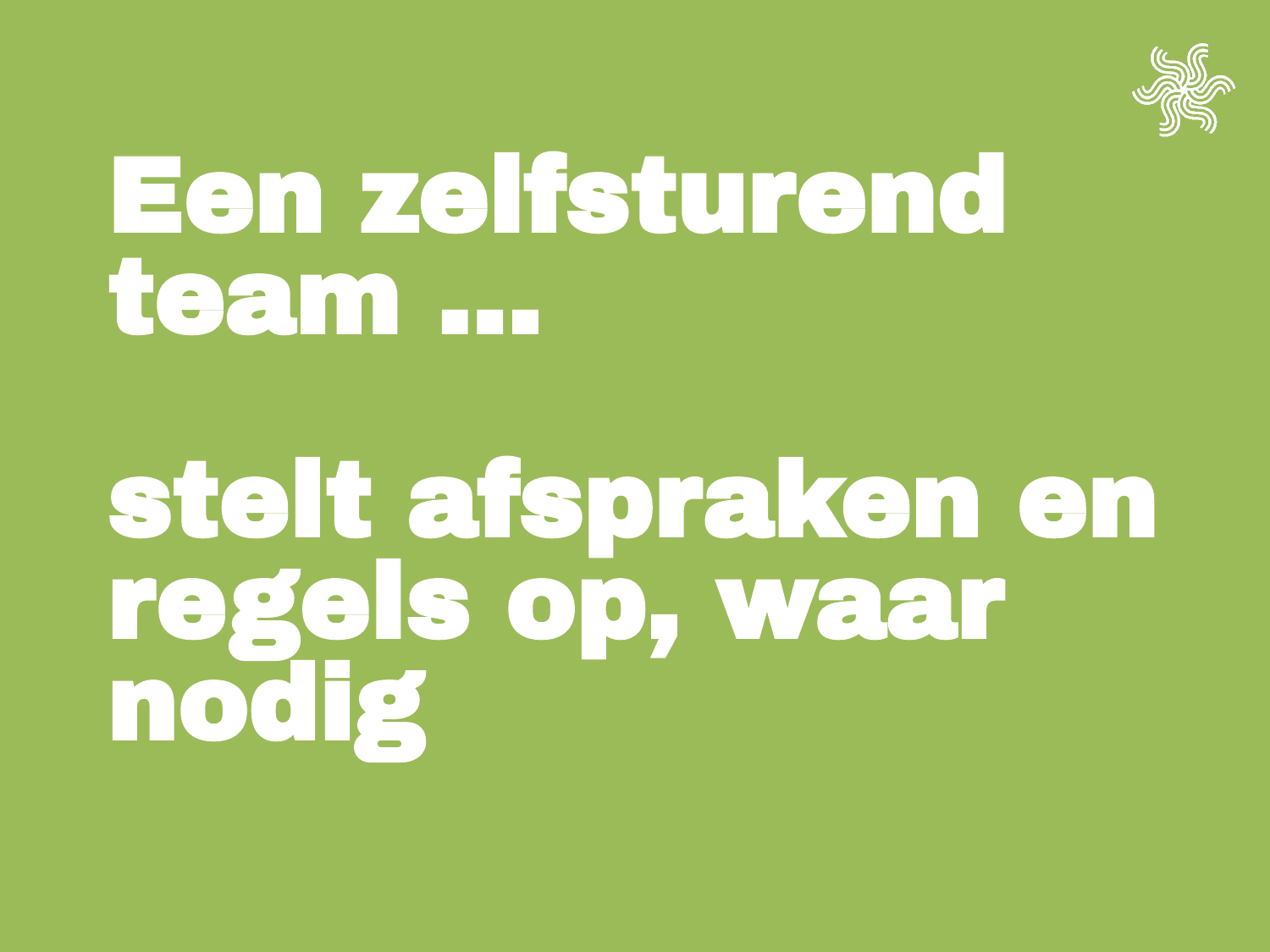

# Een zelfsturend team ... stelt afspraken en regels op, waar nodig